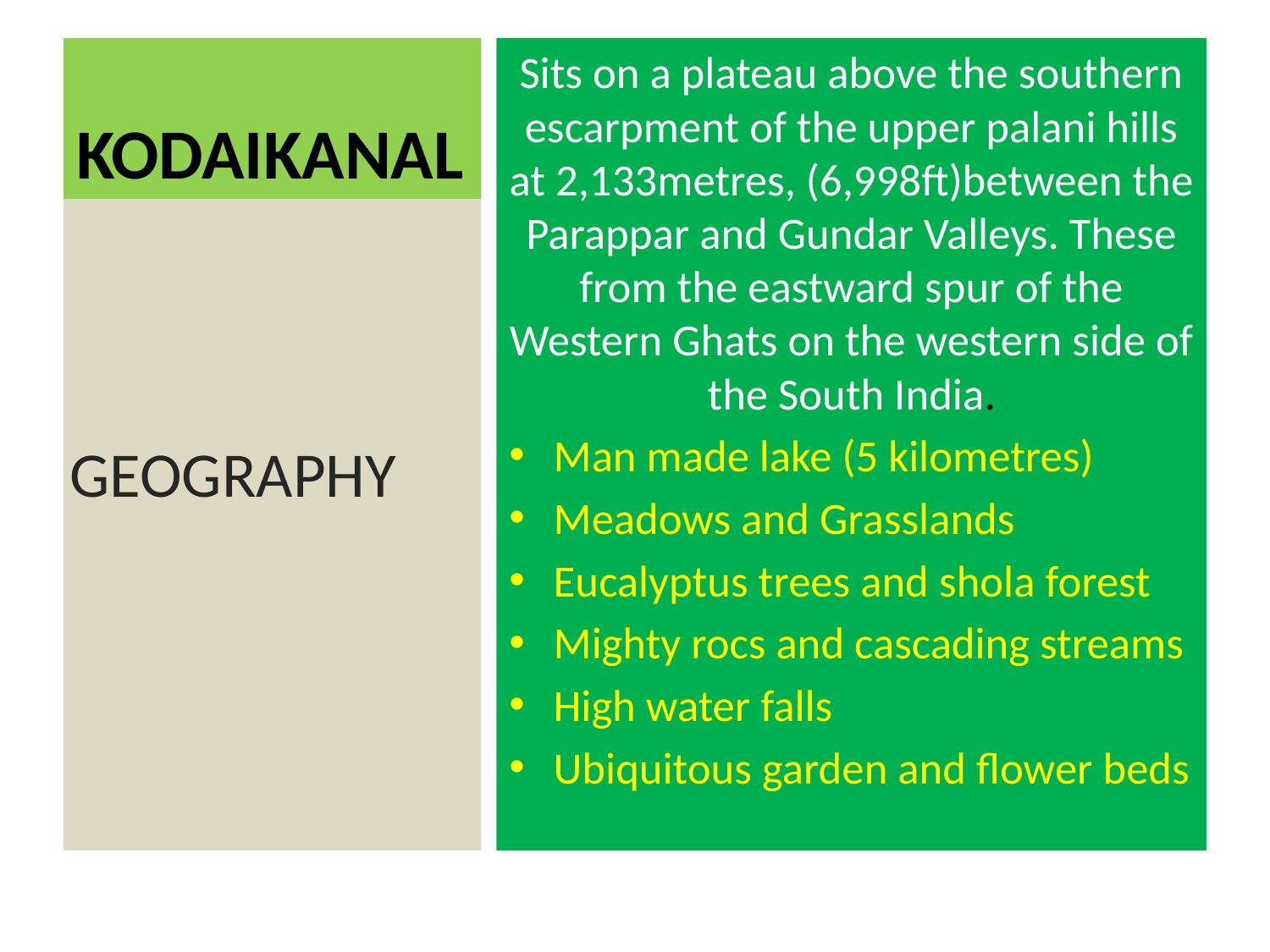

# KODAIKANAL
Sits on a plateau above the southern escarpment of the upper palani hills at 2,133metres, (6,998ft)between the Parappar and Gundar Valleys. These from the eastward spur of the Western Ghats on the western side of the South India.
Man made lake (5 kilometres)
Meadows and Grasslands
Eucalyptus trees and shola forest
Mighty rocs and cascading streams
High water falls
Ubiquitous garden and flower beds

            GEOGRAPHY